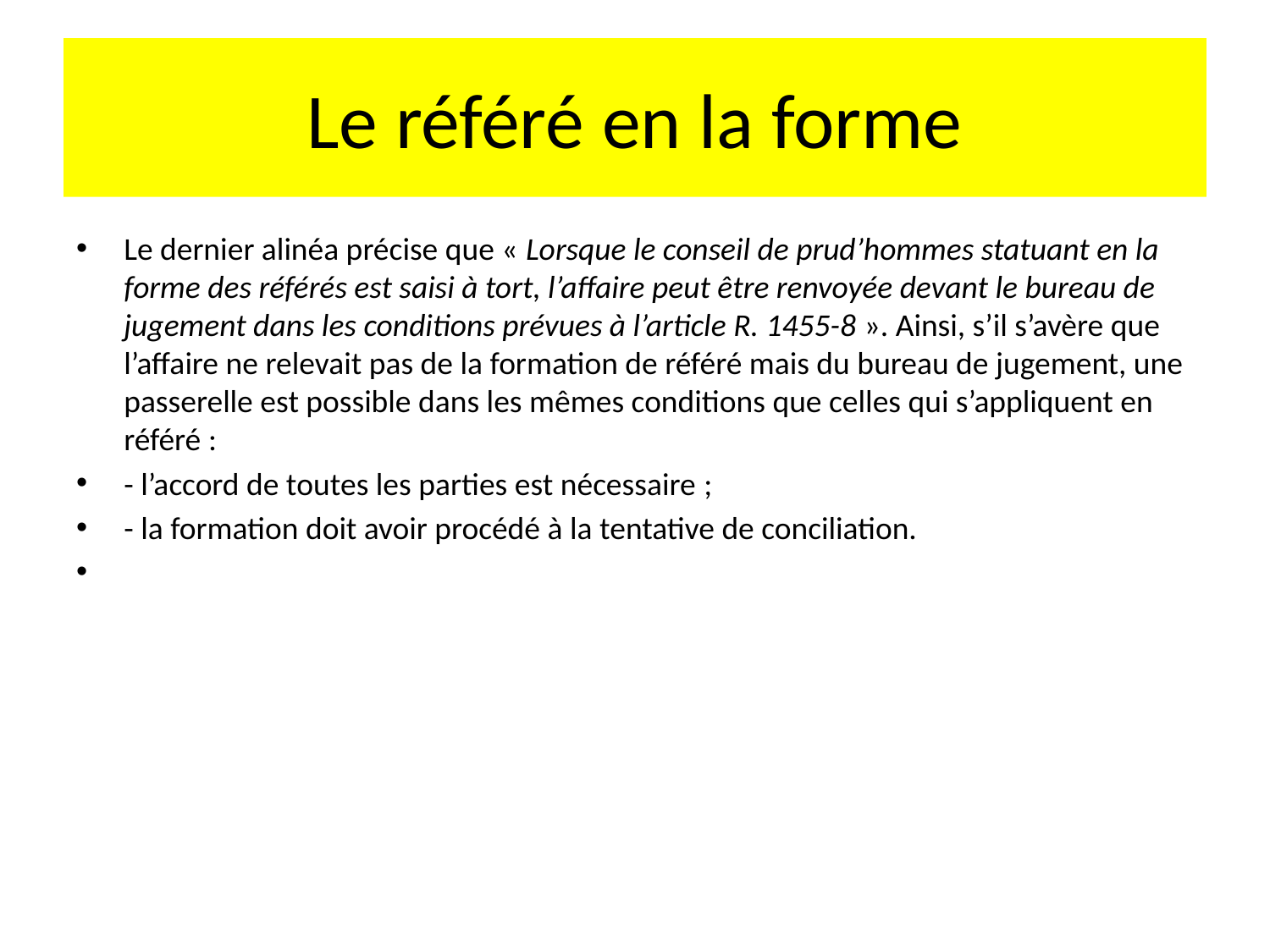

# Le référé en la forme
Le dernier alinéa précise que « Lorsque le conseil de prud’hommes statuant en la forme des référés est saisi à tort, l’affaire peut être renvoyée devant le bureau de jugement dans les conditions prévues à l’article R. 1455-8 ». Ainsi, s’il s’avère que l’affaire ne relevait pas de la formation de référé mais du bureau de jugement, une passerelle est possible dans les mêmes conditions que celles qui s’appliquent en référé :
- l’accord de toutes les parties est nécessaire ;
- la formation doit avoir procédé à la tentative de conciliation.